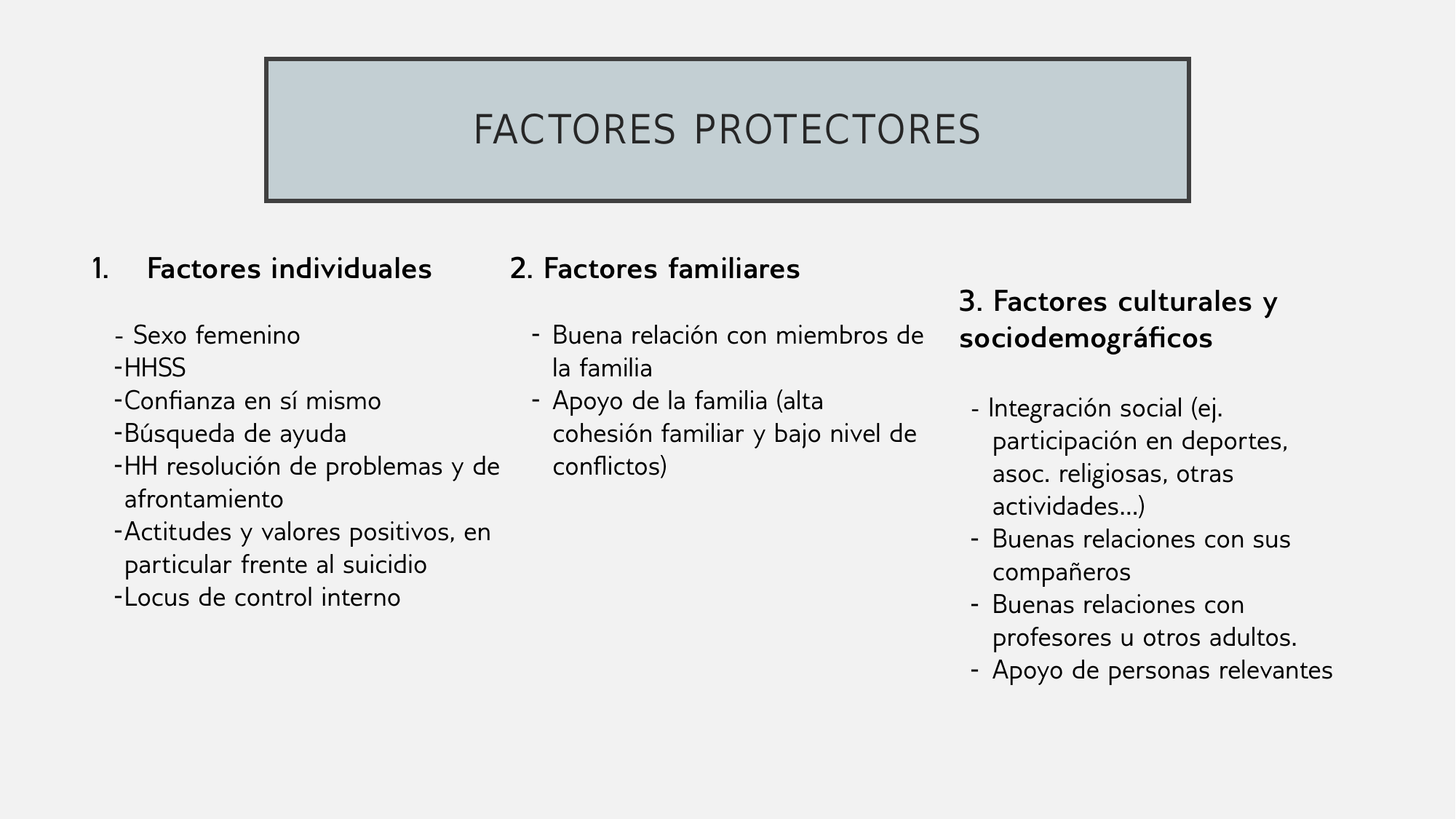

# Factores protectores
Factores individuales

- Sexo femenino
HHSS
Confianza en sí mismo
Búsqueda de ayuda
HH resolución de problemas y de afrontamiento
Actitudes y valores positivos, en particular frente al suicidio
Locus de control interno

2. Factores familiares

Buena relación con miembros de la familia
Apoyo de la familia (alta cohesión familiar y bajo nivel de conflictos)

3. Factores culturales y sociodemográficos

- Integración social (ej. participación en deportes, asoc. religiosas, otras actividades…)
Buenas relaciones con sus compañeros
Buenas relaciones con profesores u otros adultos.
Apoyo de personas relevantes